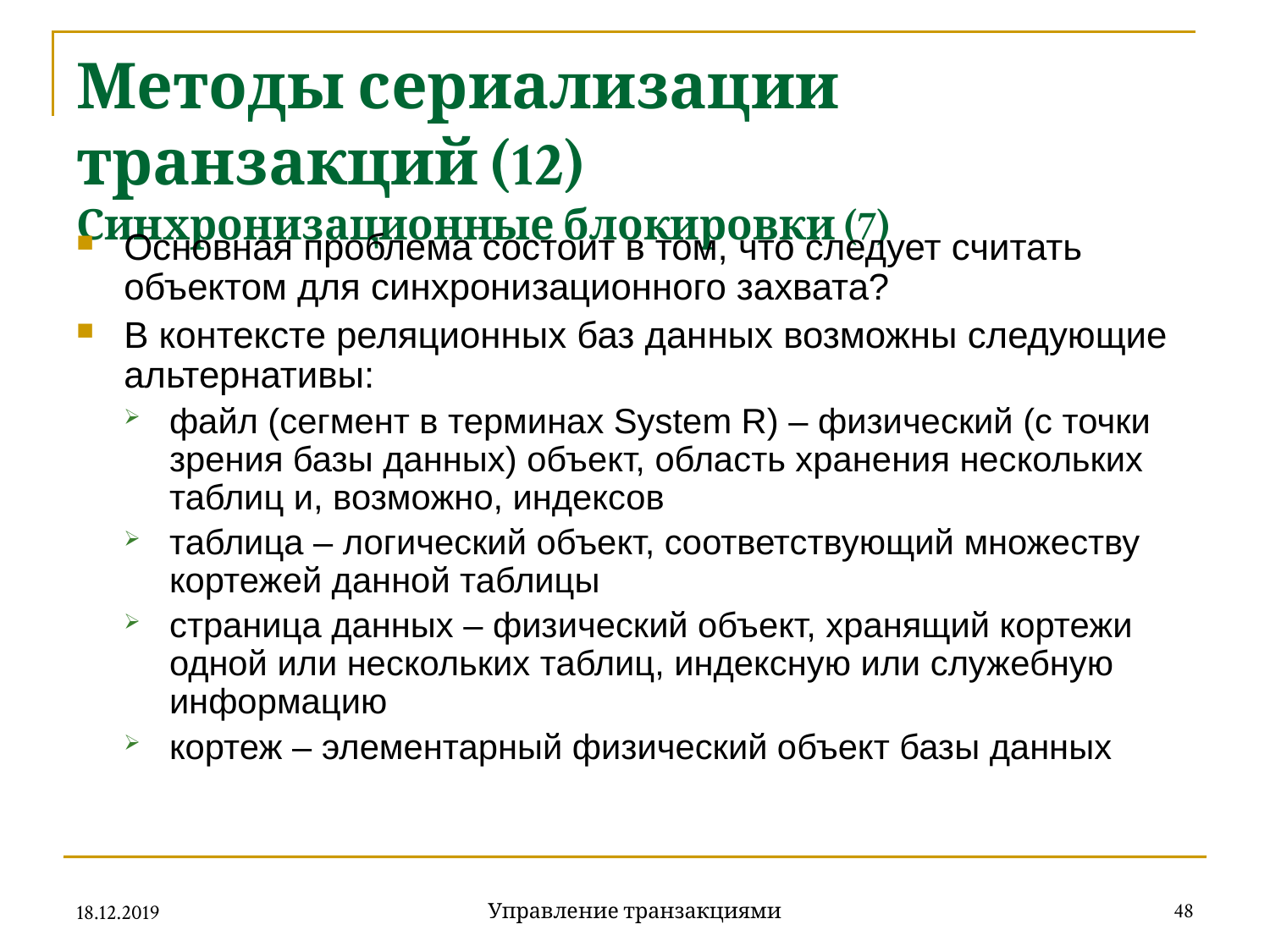

# Методы сериализации транзакций (12) Синхронизационные блокировки (7)
Основная проблема состоит в том, что следует считать объектом для синхронизационного захвата?
В контексте реляционных баз данных возможны следующие альтернативы:
файл (сегмент в терминах System R) – физический (с точки зрения базы данных) объект, область хранения нескольких таблиц и, возможно, индексов
таблица – логический объект, соответствующий множеству кортежей данной таблицы
страница данных – физический объект, хранящий кортежи одной или нескольких таблиц, индексную или служебную информацию
кортеж – элементарный физический объект базы данных

18.12.2019
48
Управление транзакциями